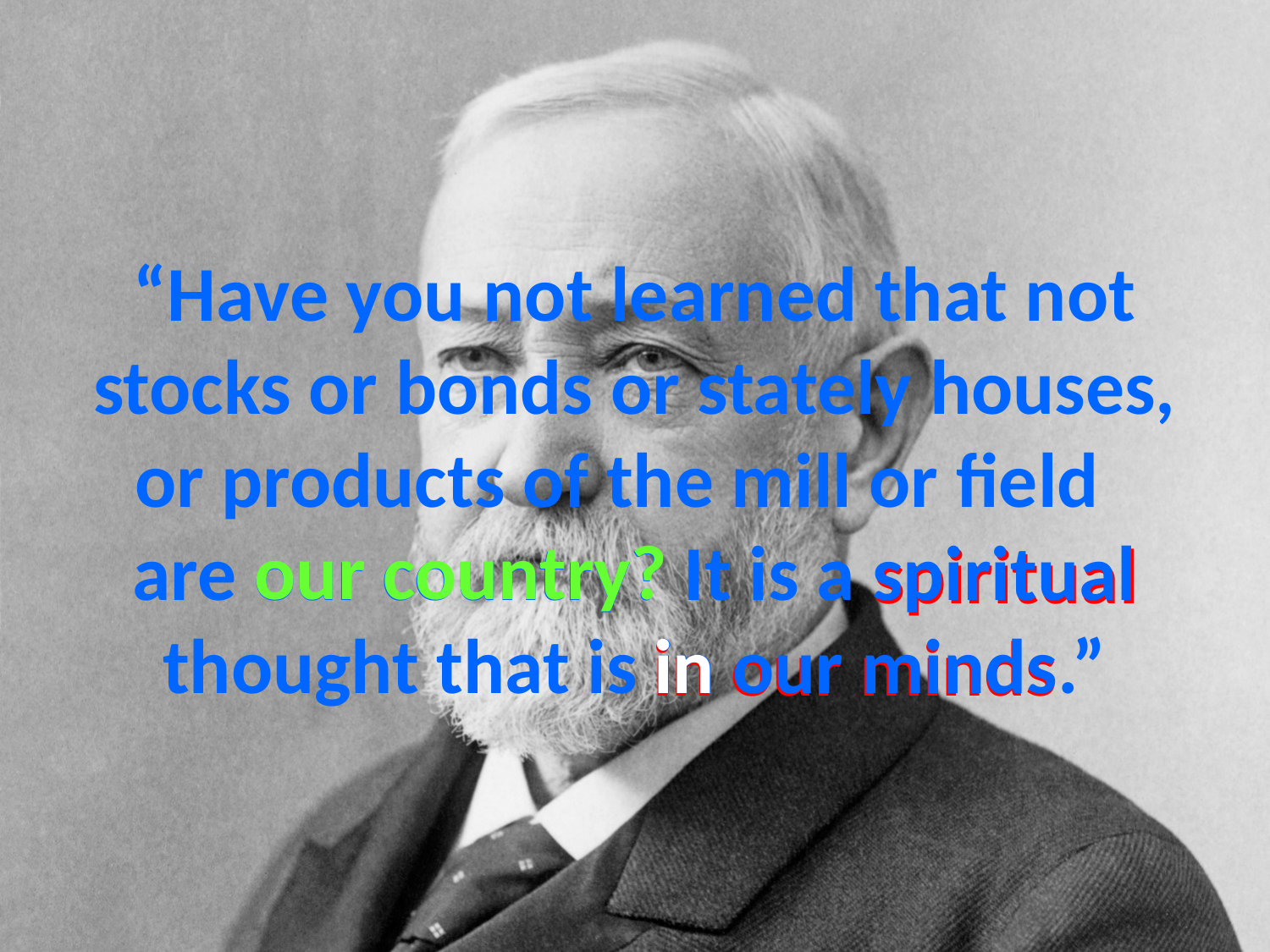

# “Have you not learned that not stocks or bonds or stately houses, or products of the mill or field   are our country? It is a spiritual thought that is in our minds.”
our country?
spiritual
in
in our minds